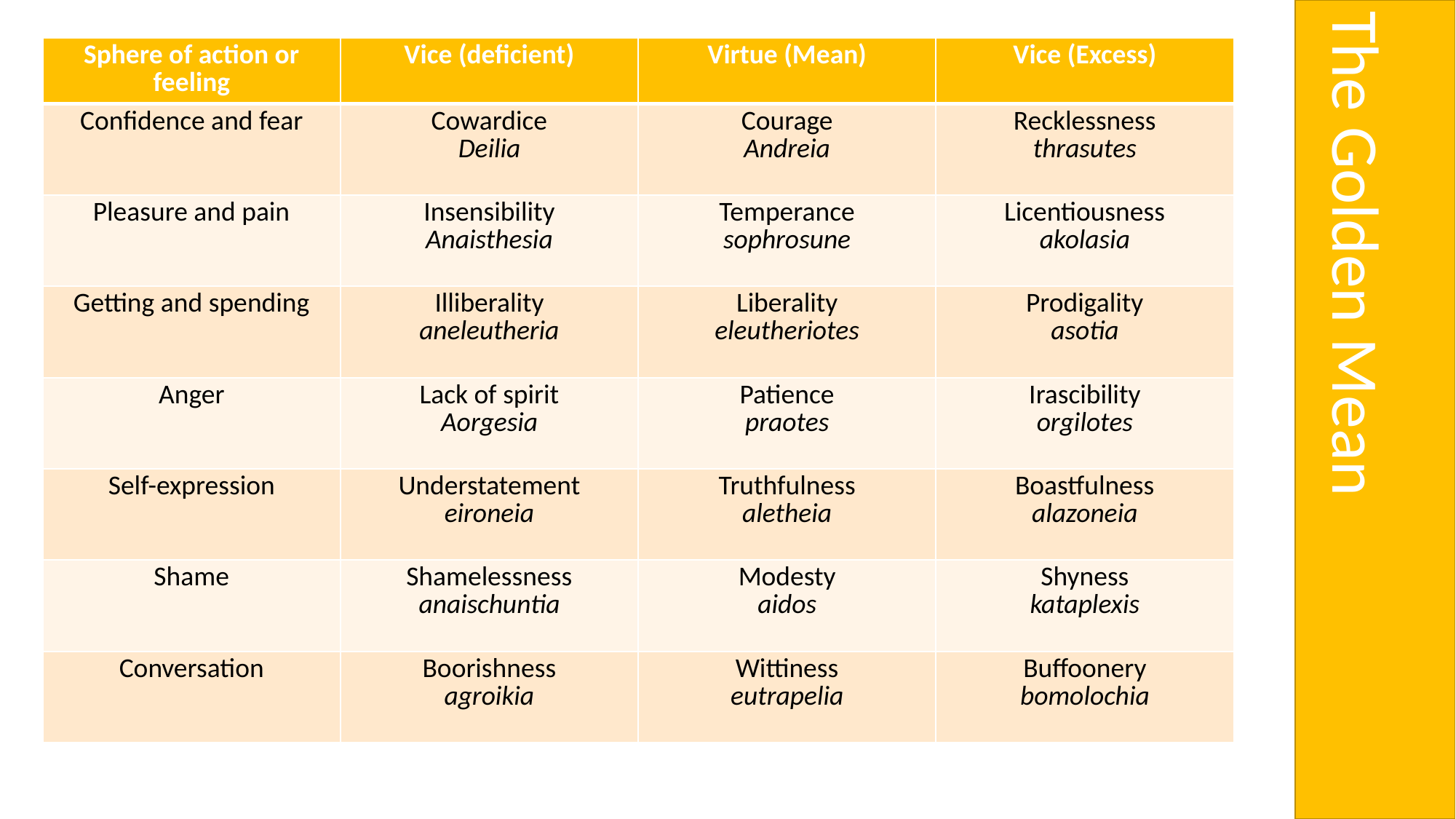

| Sphere of action or feeling | Vice (deficient) | Virtue (Mean) | Vice (Excess) |
| --- | --- | --- | --- |
| Confidence and fear | Cowardice Deilia | Courage Andreia | Recklessness thrasutes |
| Pleasure and pain | Insensibility Anaisthesia | Temperance sophrosune | Licentiousness akolasia |
| Getting and spending | Illiberality aneleutheria | Liberality eleutheriotes | Prodigality asotia |
| Anger | Lack of spirit Aorgesia | Patience praotes | Irascibility orgilotes |
| Self-expression | Understatement eironeia | Truthfulness aletheia | Boastfulness alazoneia |
| Shame | Shamelessness anaischuntia | Modesty aidos | Shyness kataplexis |
| Conversation | Boorishness agroikia | Wittiness eutrapelia | Buffoonery bomolochia |
# The Golden Mean